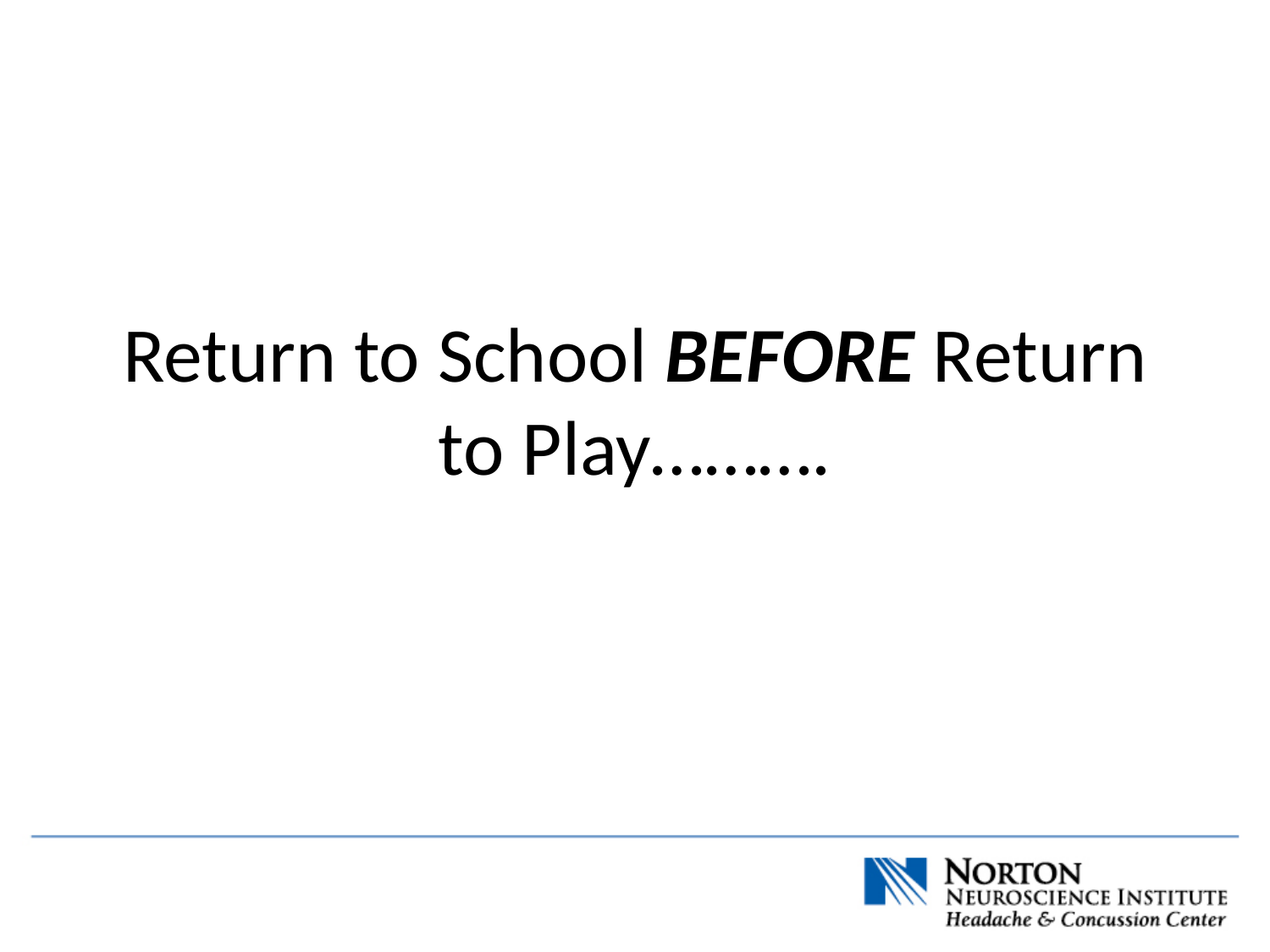

# Return to School BEFORE Return to Play……….